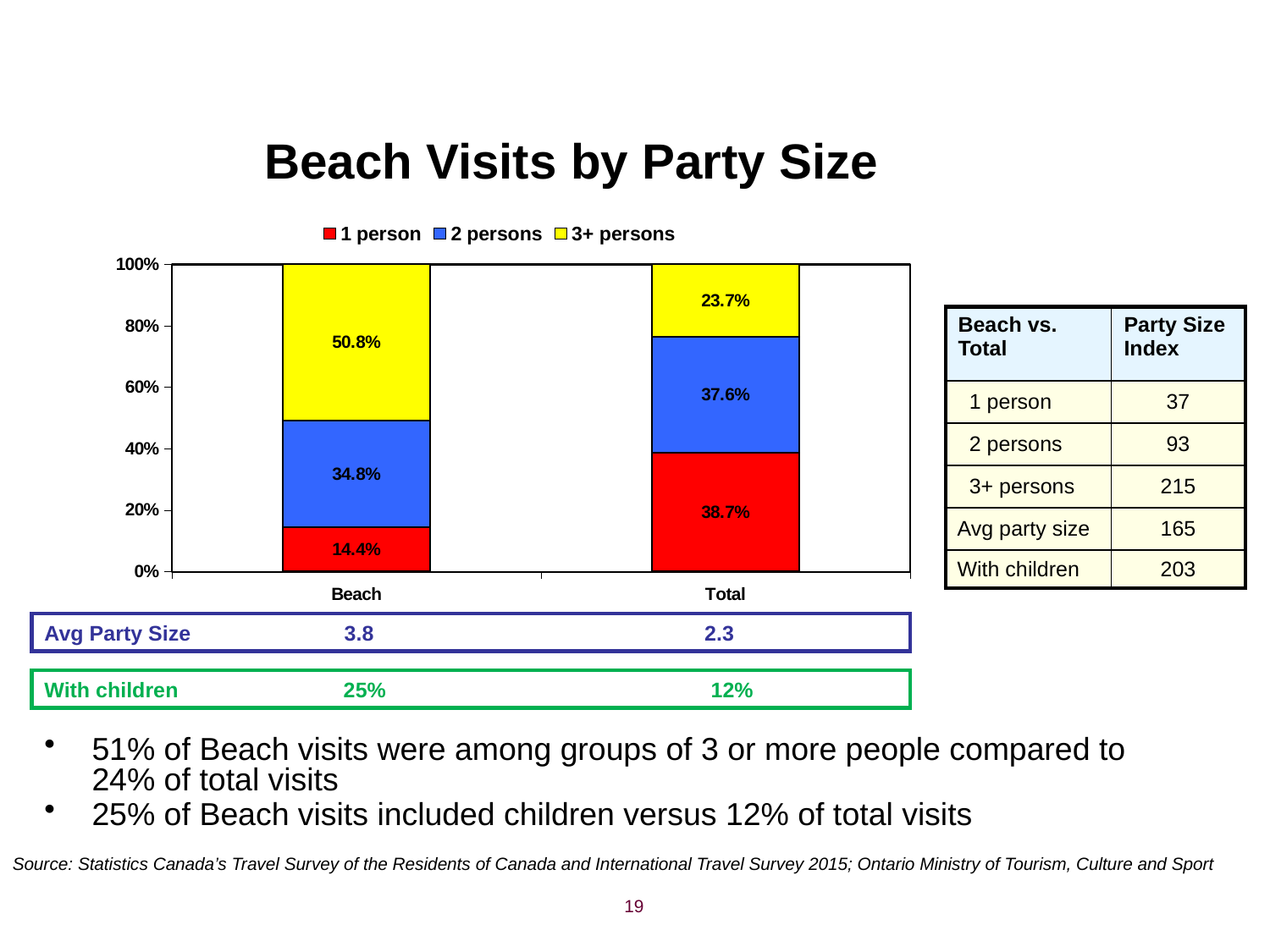

# Beach Visits by Party Size

### Chart

| Category | 1 person | 2 persons | 3+ persons  |
|---|---|---|---|
| Beach | 0.14357027053369464 | 0.348463514383308 | 0.507966215058057 |
| Total | 0.3873610464657016 | 0.3759086684523542 | 0.23673028508097474 |
| Beach vs. Total | Party Size Index |
| --- | --- |
| 1 person | 37 |
| 2 persons | 93 |
| 3+ persons | 215 |
| Avg party size | 165 |
| With children | 203 |
Avg Party Size                          3.8                                                        2.3
With children                            25%                                                       12%
51% of Beach visits were among groups of 3 or more people compared to 24% of total visits
25% of Beach visits included children versus 12% of total visits

Source: Statistics Canada’s Travel Survey of the Residents of Canada and International Travel Survey 2015; Ontario Ministry of Tourism, Culture and Sport
19